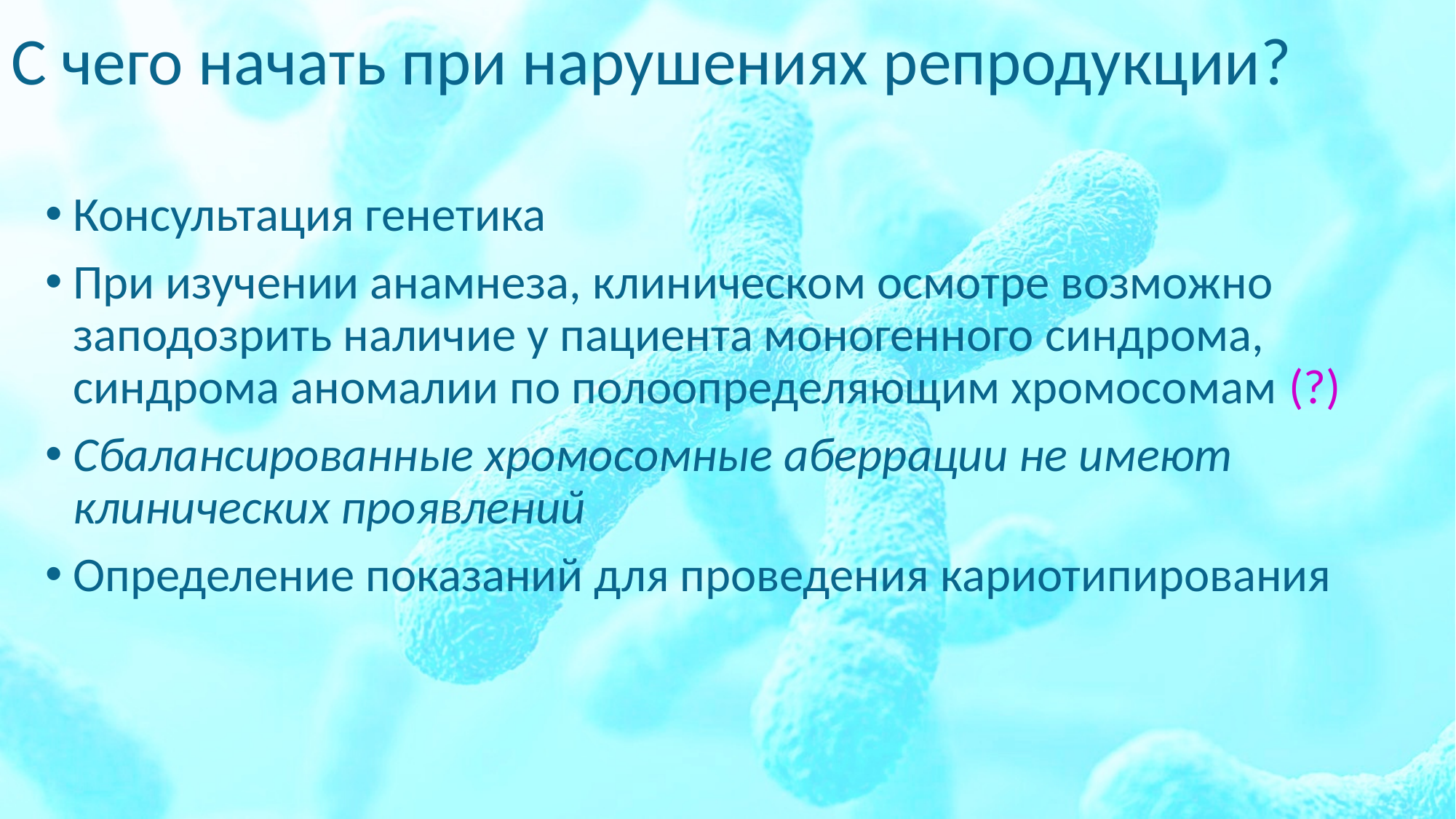

# С чего начать при нарушениях репродукции?
Консультация генетика
При изучении анамнеза, клиническом осмотре возможно заподозрить наличие у пациента моногенного синдрома, синдрома аномалии по полоопределяющим хромосомам (?)
Сбалансированные хромосомные аберрации не имеют клинических проявлений
Определение показаний для проведения кариотипирования